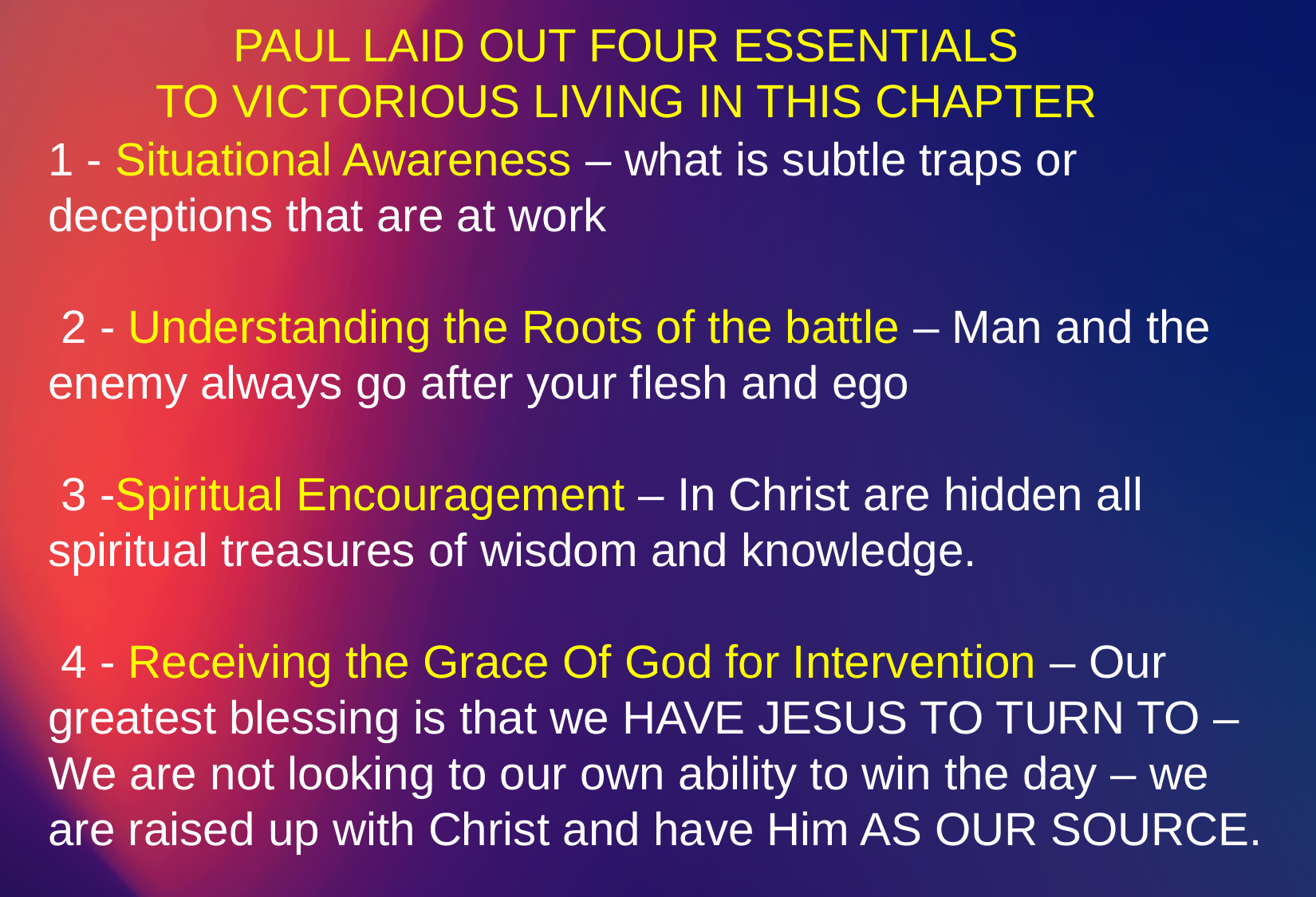

PAUL LAID OUT FOUR ESSENTIALS
TO VICTORIOUS LIVING IN THIS CHAPTER
1 - Situational Awareness – what is subtle traps or deceptions that are at work

 2 - Understanding the Roots of the battle – Man and the enemy always go after your flesh and ego

 3 -Spiritual Encouragement – In Christ are hidden all spiritual treasures of wisdom and knowledge.

 4 - Receiving the Grace Of God for Intervention – Our greatest blessing is that we HAVE JESUS TO TURN TO – We are not looking to our own ability to win the day – we are raised up with Christ and have Him AS OUR SOURCE.